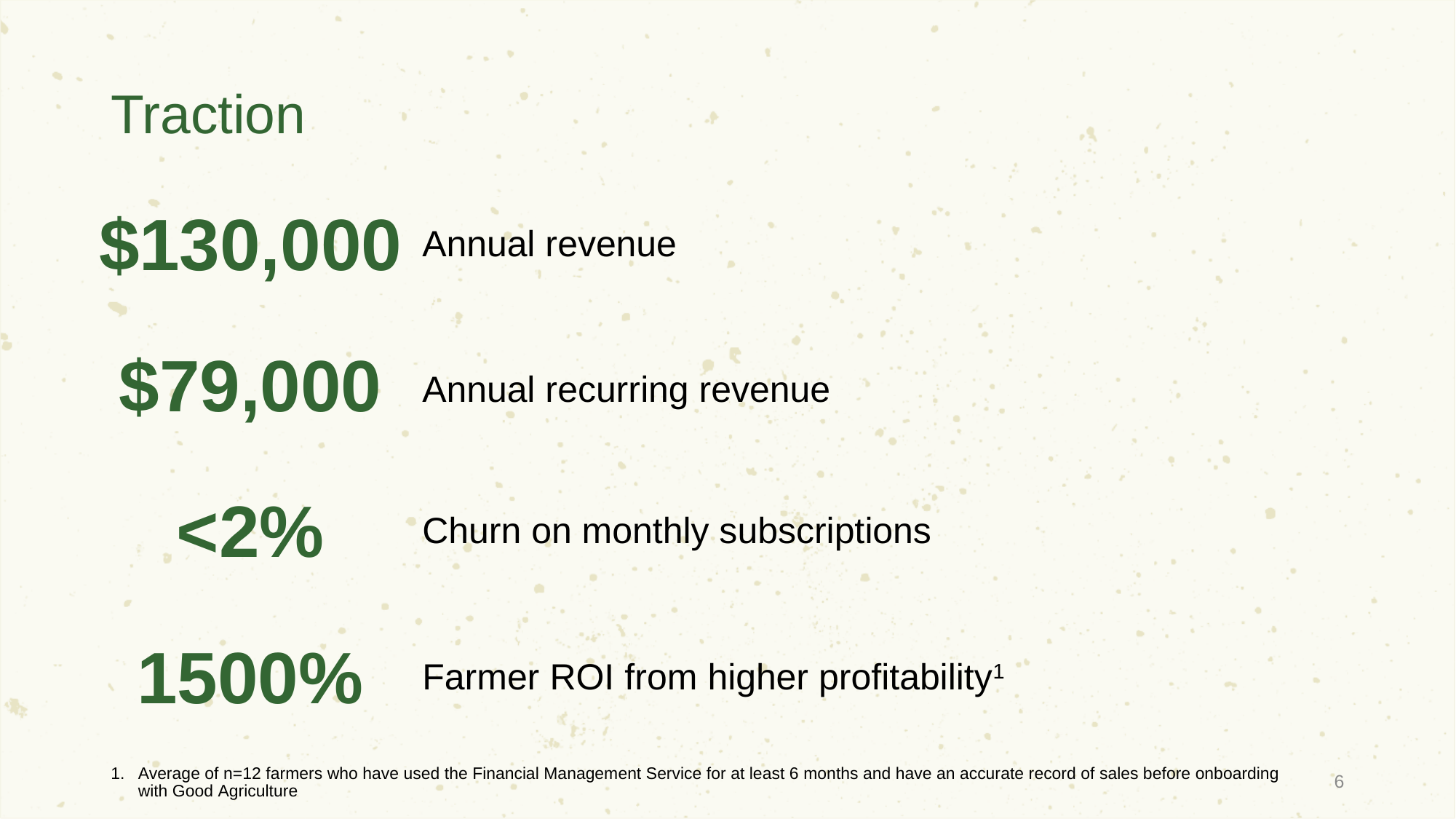

# Traction
$130,000
Annual revenue
$79,000
Annual recurring revenue
Churn on monthly subscriptions
<2%
1500%
Farmer ROI from higher profitability1
Average of n=12 farmers who have used the Financial Management Service for at least 6 months and have an accurate record of sales before onboarding with Good Agriculture
6